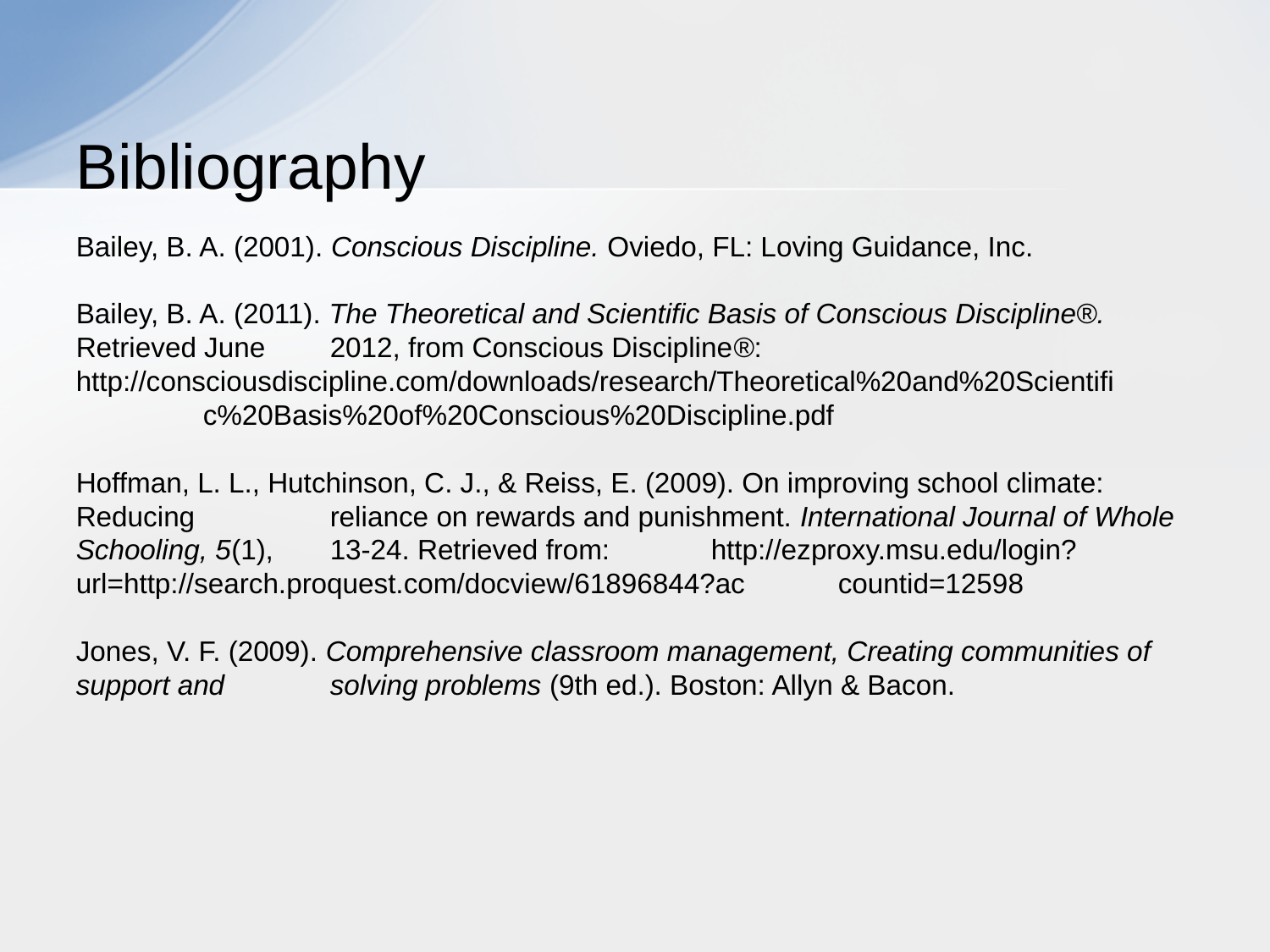

# Bibliography
Bailey, B. A. (2001). Conscious Discipline. Oviedo, FL: Loving Guidance, Inc.

Bailey, B. A. (2011). The Theoretical and Scientific Basis of Conscious Discipline®. Retrieved June 	2012, from Conscious Discipline®: 	http://consciousdiscipline.com/downloads/research/Theoretical%20and%20Scientifi	c%20Basis%20of%20Conscious%20Discipline.pdf

Hoffman, L. L., Hutchinson, C. J., & Reiss, E. (2009). On improving school climate: Reducing 	reliance on rewards and punishment. International Journal of Whole Schooling, 5(1), 	13-24. Retrieved from: 	http://ezproxy.msu.edu/login?url=http://search.proquest.com/docview/61896844?ac	countid=12598

Jones, V. F. (2009). Comprehensive classroom management, Creating communities of support and 	solving problems (9th ed.). Boston: Allyn & Bacon.